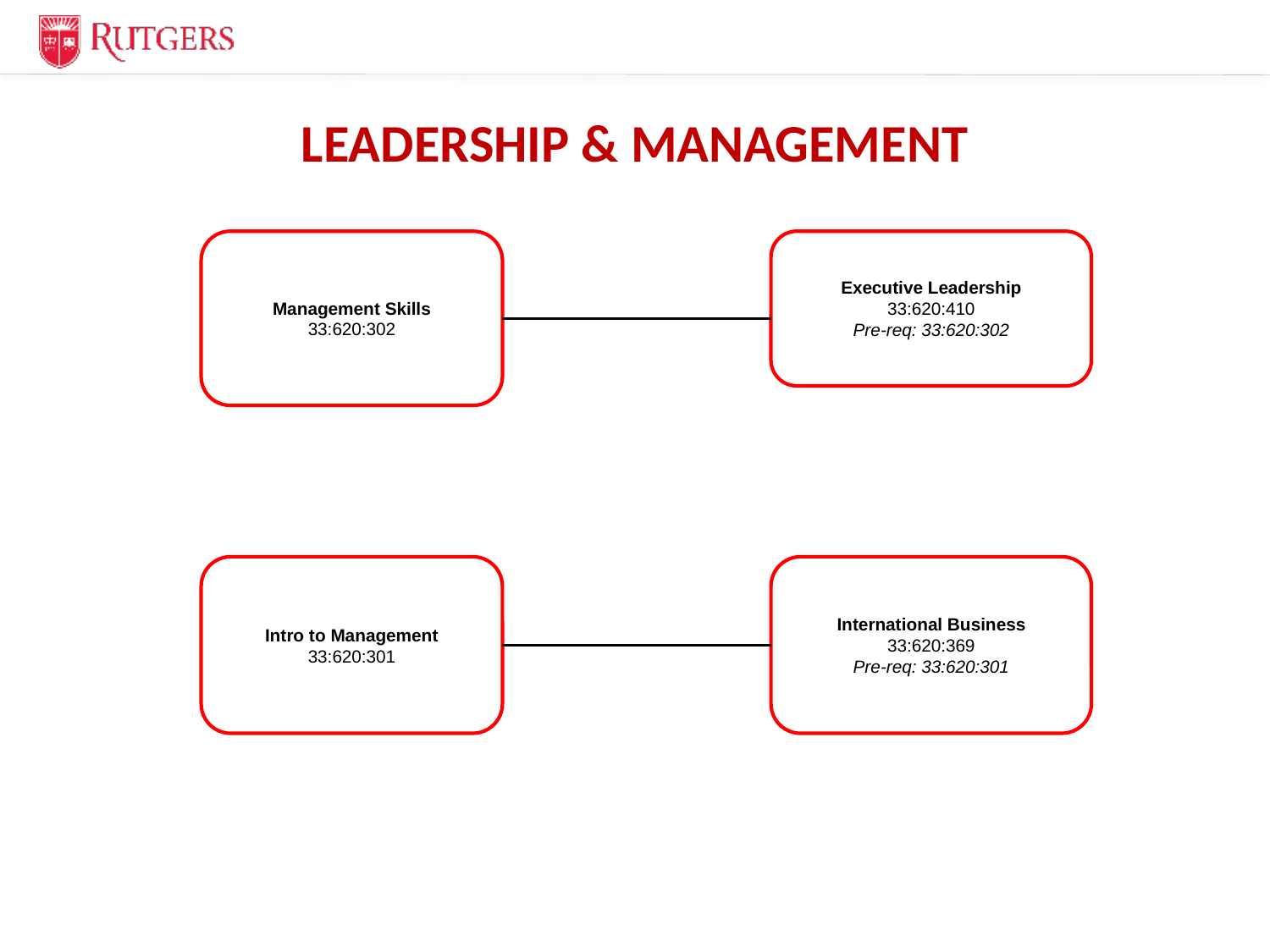

# LEADERSHIP & MANAGEMENT
Management Skills
33:620:302
Executive Leadership
33:620:410
Pre-req: 33:620:302
Intro to Management
33:620:301
International Business
33:620:369
Pre-req: 33:620:301